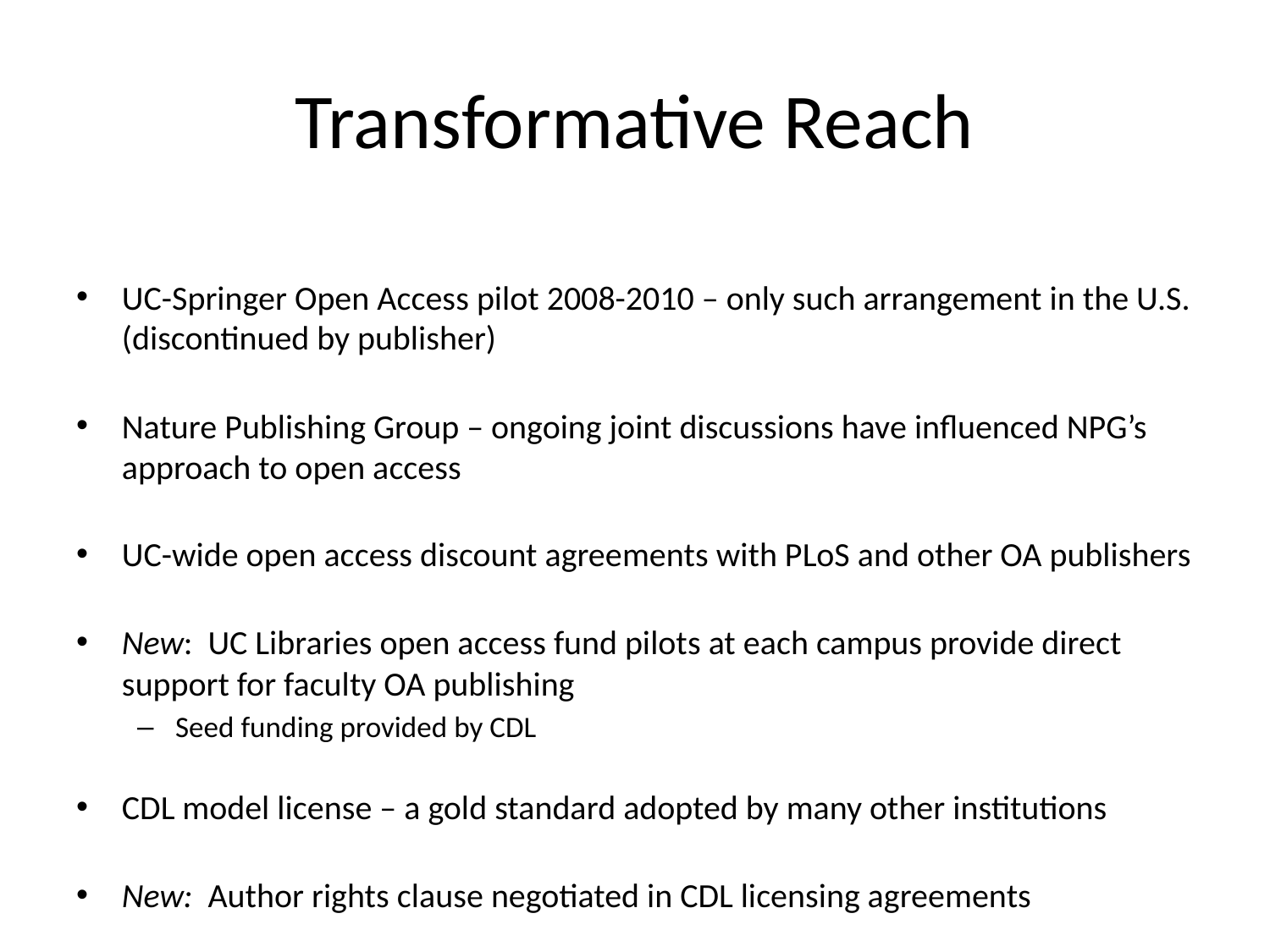

# Transformative Reach

UC-Springer Open Access pilot 2008-2010 – only such arrangement in the U.S. (discontinued by publisher)
Nature Publishing Group – ongoing joint discussions have influenced NPG’s approach to open access
UC-wide open access discount agreements with PLoS and other OA publishers
New:  UC Libraries open access fund pilots at each campus provide direct support for faculty OA publishing
Seed funding provided by CDL
CDL model license – a gold standard adopted by many other institutions
New:  Author rights clause negotiated in CDL licensing agreements